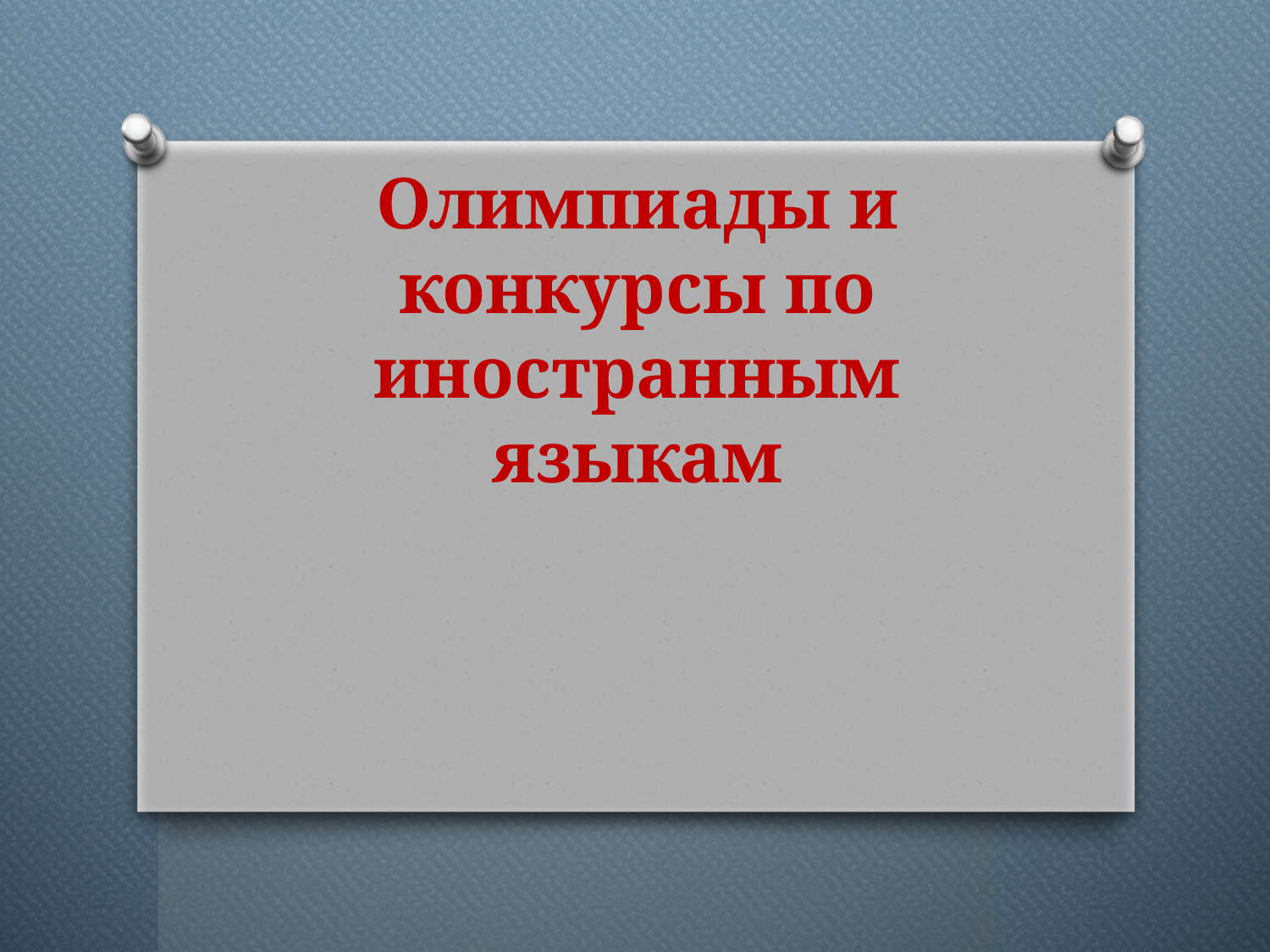

# Олимпиады и конкурсы по иностранным языкам